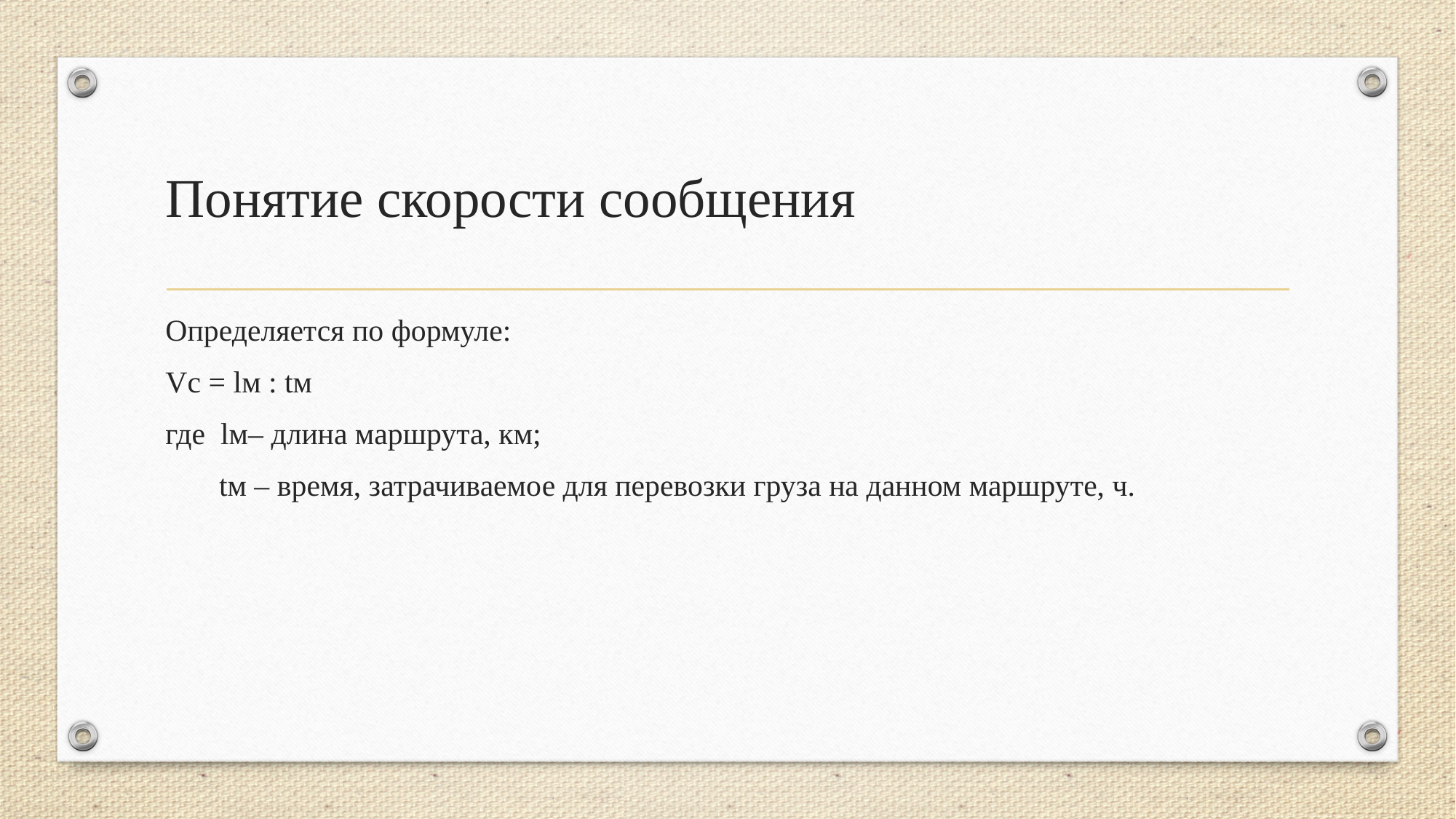

# Понятие скорости сообщения
Определяется по формуле:
Vс = lм : tм
где  lм– длина маршрута, км;
       tм – время, затрачиваемое для перевозки груза на данном маршруте, ч.